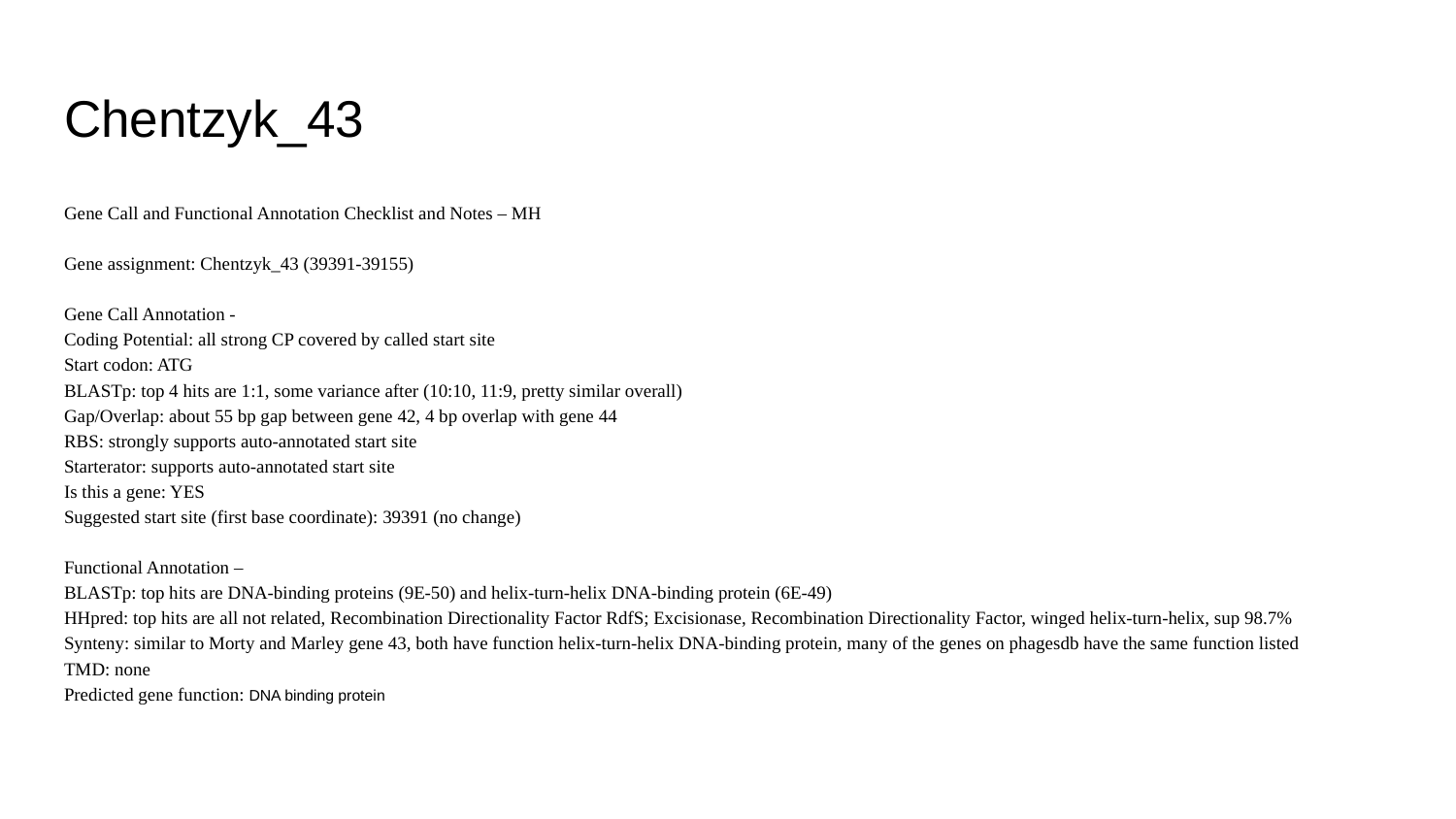

# Chentzyk_43

Gene Call and Functional Annotation Checklist and Notes – MH

Gene assignment: Chentzyk_43 (39391-39155)

Gene Call Annotation -
Coding Potential: all strong CP covered by called start site
Start codon: ATG
BLASTp: top 4 hits are 1:1, some variance after (10:10, 11:9, pretty similar overall)
Gap/Overlap: about 55 bp gap between gene 42, 4 bp overlap with gene 44
RBS: strongly supports auto-annotated start site
Starterator: supports auto-annotated start site
Is this a gene: YES
Suggested start site (first base coordinate): 39391 (no change)

Functional Annotation –
BLASTp: top hits are DNA-binding proteins (9E-50) and helix-turn-helix DNA-binding protein (6E-49)
HHpred: top hits are all not related, Recombination Directionality Factor RdfS; Excisionase, Recombination Directionality Factor, winged helix-turn-helix, sup 98.7%
Synteny: similar to Morty and Marley gene 43, both have function helix-turn-helix DNA-binding protein, many of the genes on phagesdb have the same function listed
TMD: none
Predicted gene function: DNA binding protein